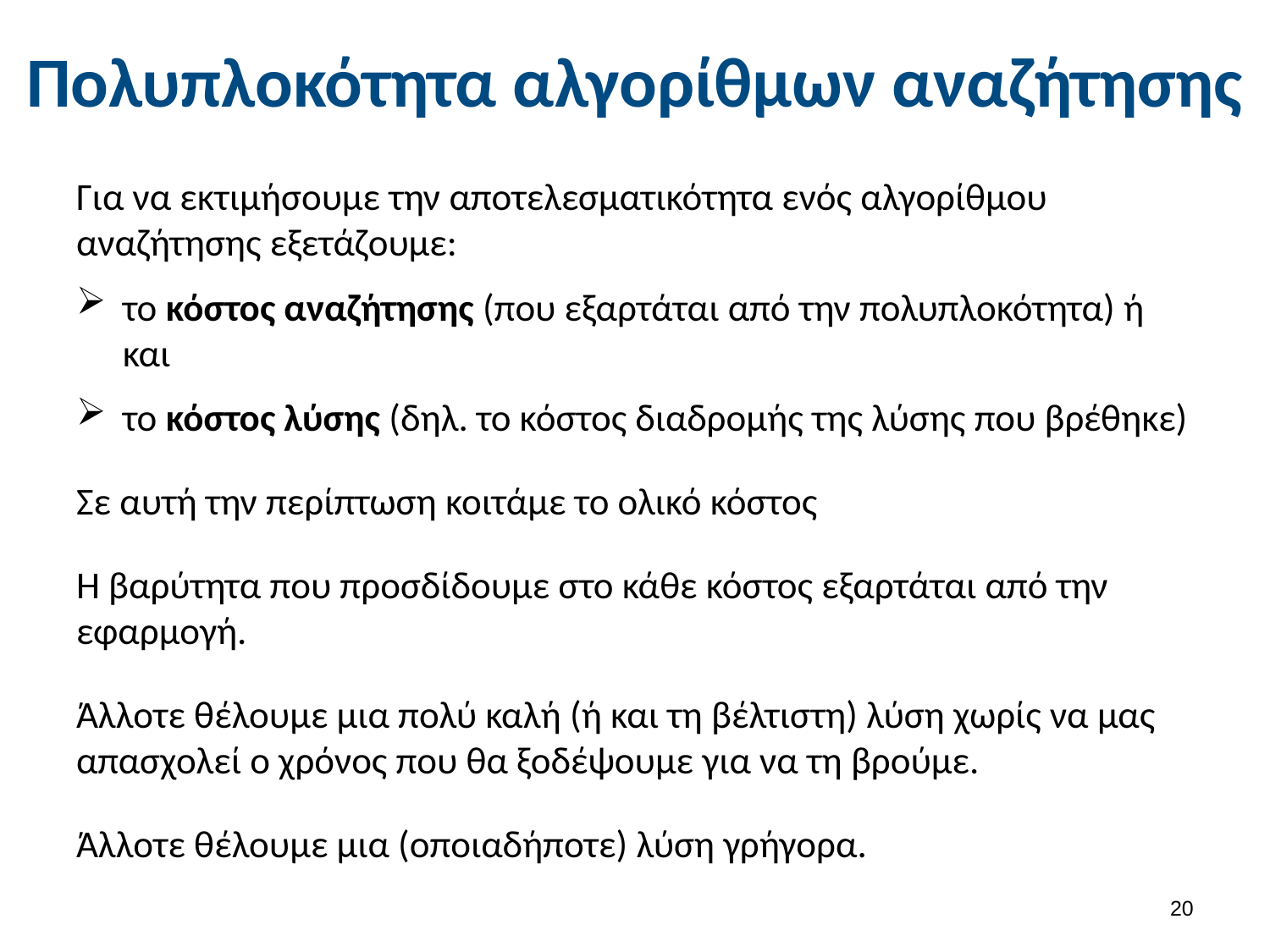

# Πολυπλοκότητα αλγορίθμων αναζήτησης
Για να εκτιμήσουμε την αποτελεσματικότητα ενός αλγορίθμου αναζήτησης εξετάζουμε:
το κόστος αναζήτησης (που εξαρτάται από την πολυπλοκότητα) ή και
το κόστος λύσης (δηλ. το κόστος διαδρομής της λύσης που βρέθηκε)
Σε αυτή την περίπτωση κοιτάμε το ολικό κόστος
Η βαρύτητα που προσδίδουμε στο κάθε κόστος εξαρτάται από την εφαρμογή.
Άλλοτε θέλουμε μια πολύ καλή (ή και τη βέλτιστη) λύση χωρίς να μας απασχολεί ο χρόνος που θα ξοδέψουμε για να τη βρούμε.
Άλλοτε θέλουμε μια (οποιαδήποτε) λύση γρήγορα.

20